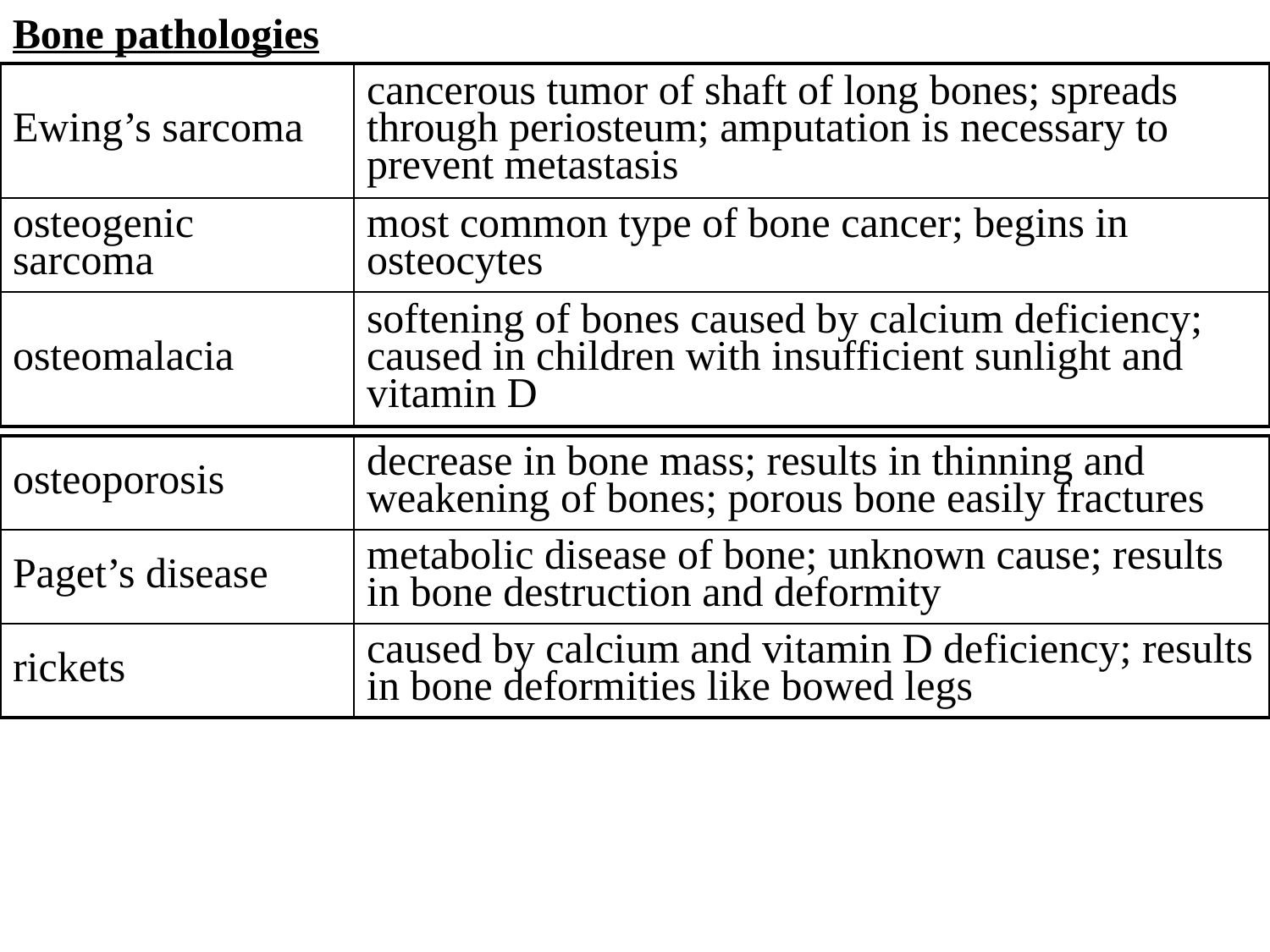

Bone pathologies
| Ewing’s sarcoma | cancerous tumor of shaft of long bones; spreads through periosteum; amputation is necessary to prevent metastasis |
| --- | --- |
| osteogenic sarcoma | most common type of bone cancer; begins in osteocytes |
| osteomalacia | softening of bones caused by calcium deficiency; caused in children with insufficient sunlight and vitamin D |
| osteoporosis | decrease in bone mass; results in thinning and weakening of bones; porous bone easily fractures |
| --- | --- |
| Paget’s disease | metabolic disease of bone; unknown cause; results in bone destruction and deformity |
| rickets | caused by calcium and vitamin D deficiency; results in bone deformities like bowed legs |